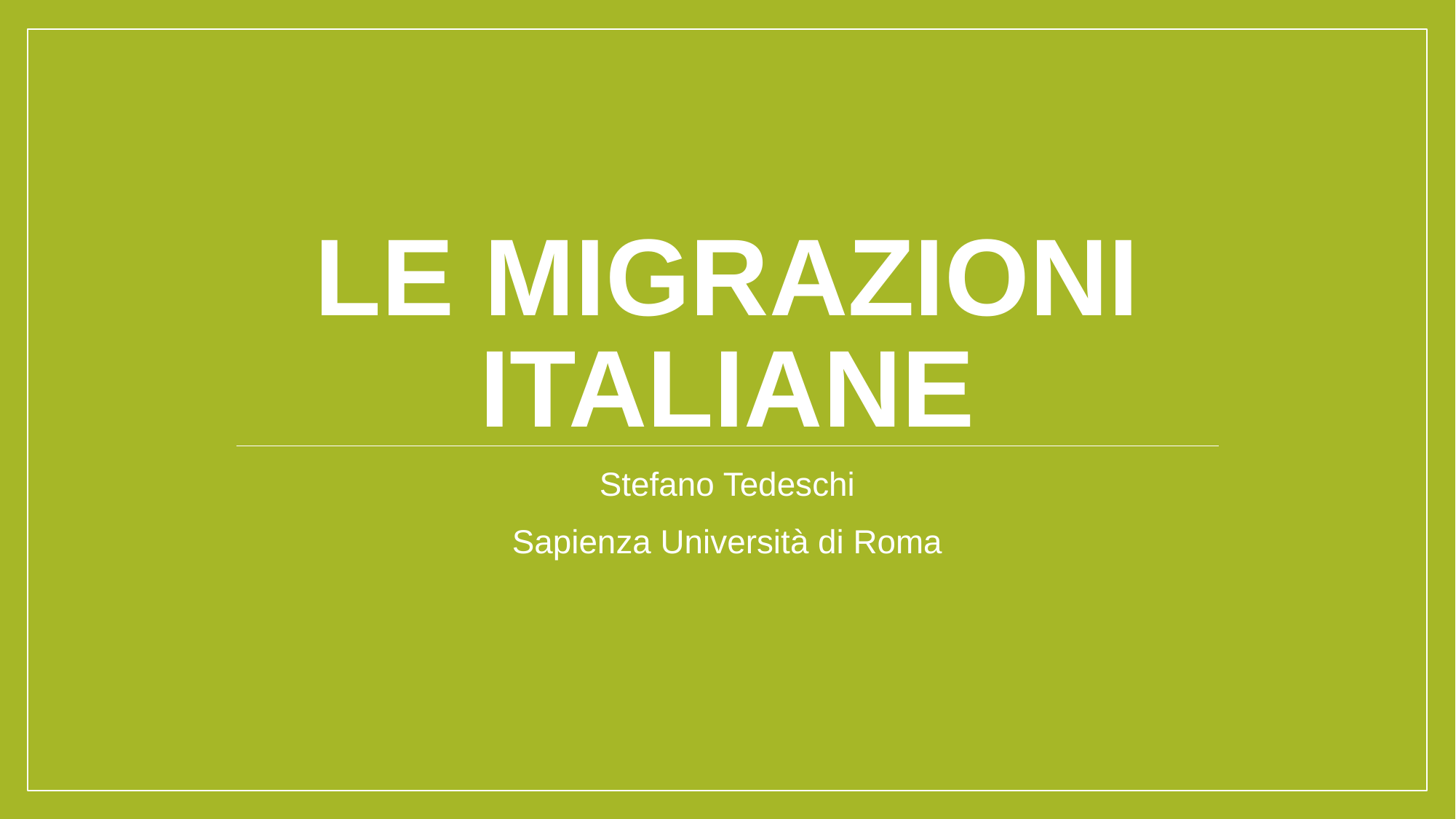

# Le Migrazioni Italiane
Stefano Tedeschi
Sapienza Università di Roma